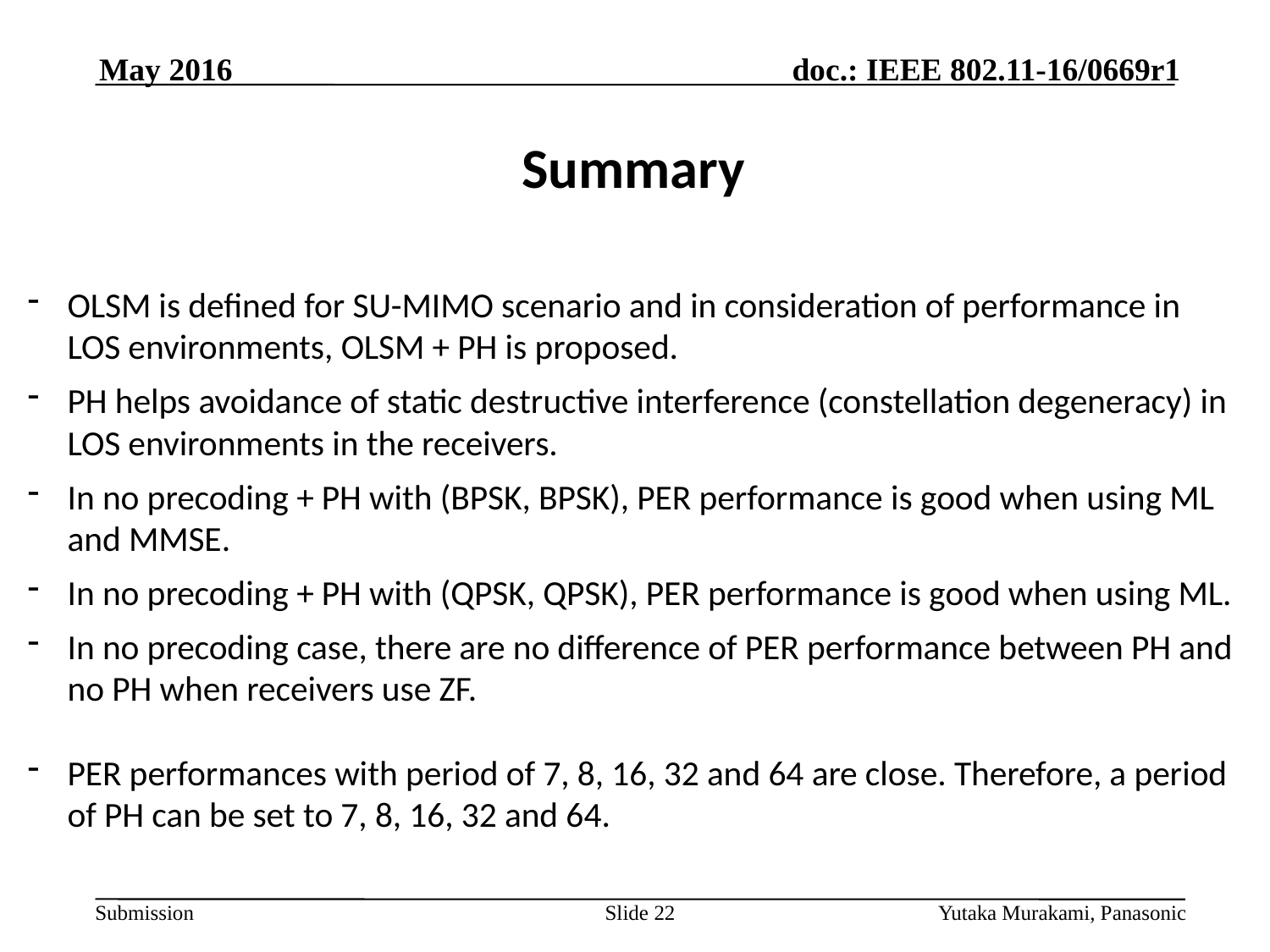

May 2016
Summary
OLSM is defined for SU-MIMO scenario and in consideration of performance in LOS environments, OLSM + PH is proposed.

PH helps avoidance of static destructive interference (constellation degeneracy) in LOS environments in the receivers.

In no precoding + PH with (BPSK, BPSK), PER performance is good when using ML and MMSE.

In no precoding + PH with (QPSK, QPSK), PER performance is good when using ML.

In no precoding case, there are no difference of PER performance between PH and no PH when receivers use ZF.

PER performances with period of 7, 8, 16, 32 and 64 are close. Therefore, a period of PH can be set to 7, 8, 16, 32 and 64.

Slide 22
Yutaka Murakami, Panasonic